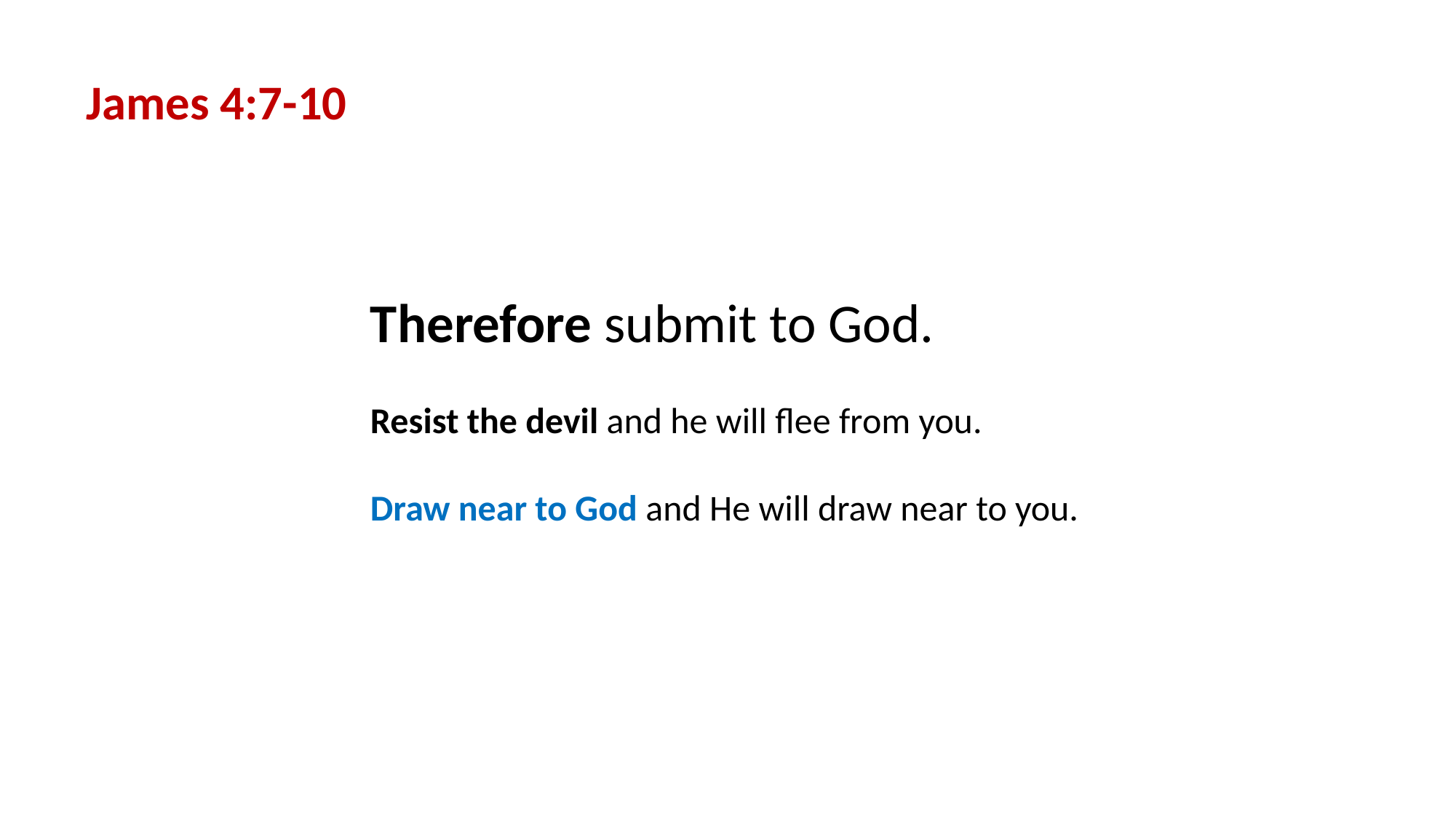

James 4:7-10
Therefore submit to God.

Resist the devil and he will flee from you.

Draw near to God and He will draw near to you.